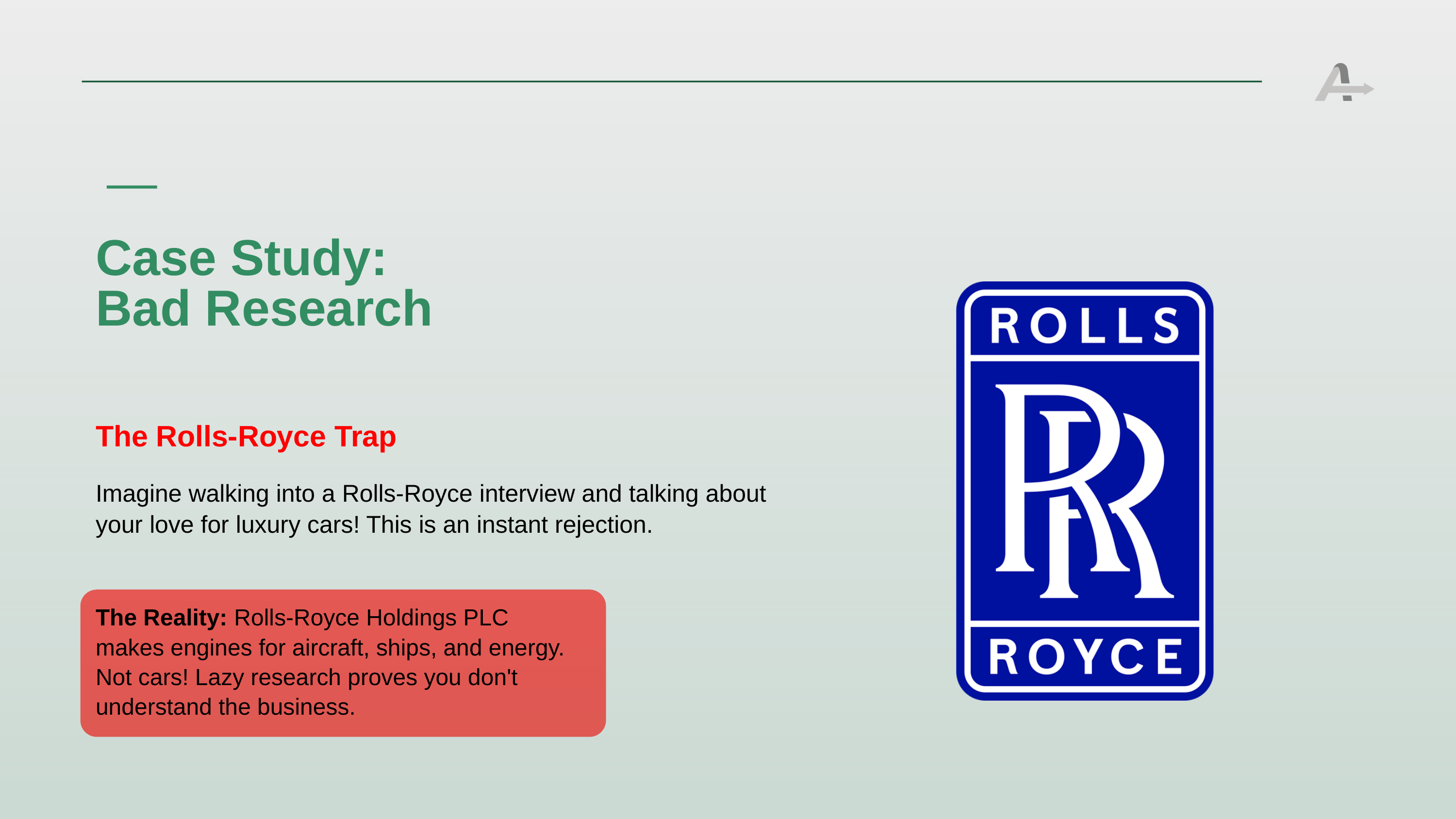

Case Study:
Bad Research

The Rolls-Royce Trap
Imagine walking into a Rolls-Royce interview and talking about your love for luxury cars! This is an instant rejection.

The Reality: Rolls-Royce Holdings PLC makes engines for aircraft, ships, and energy. Not cars! Lazy research proves you don't understand the business.